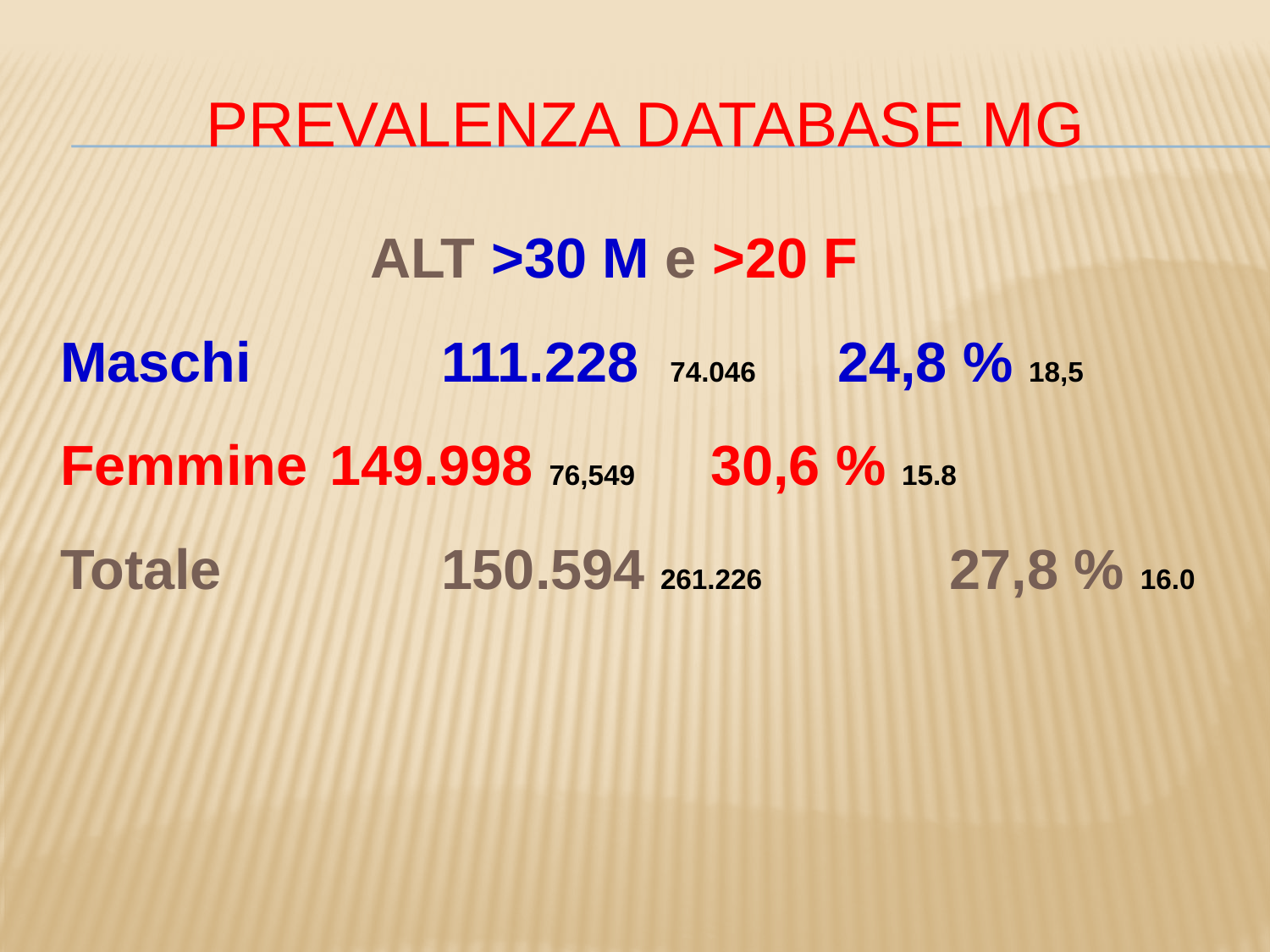

# Prevalenza database MG
ALT >30 M e >20 F

 	Maschi 		111.228  74.046	 24,8 % 18,5

	Femmine	 149.998 76,549	 30,6 % 15.8

	Totale		150.594 261.226		27,8 % 16.0